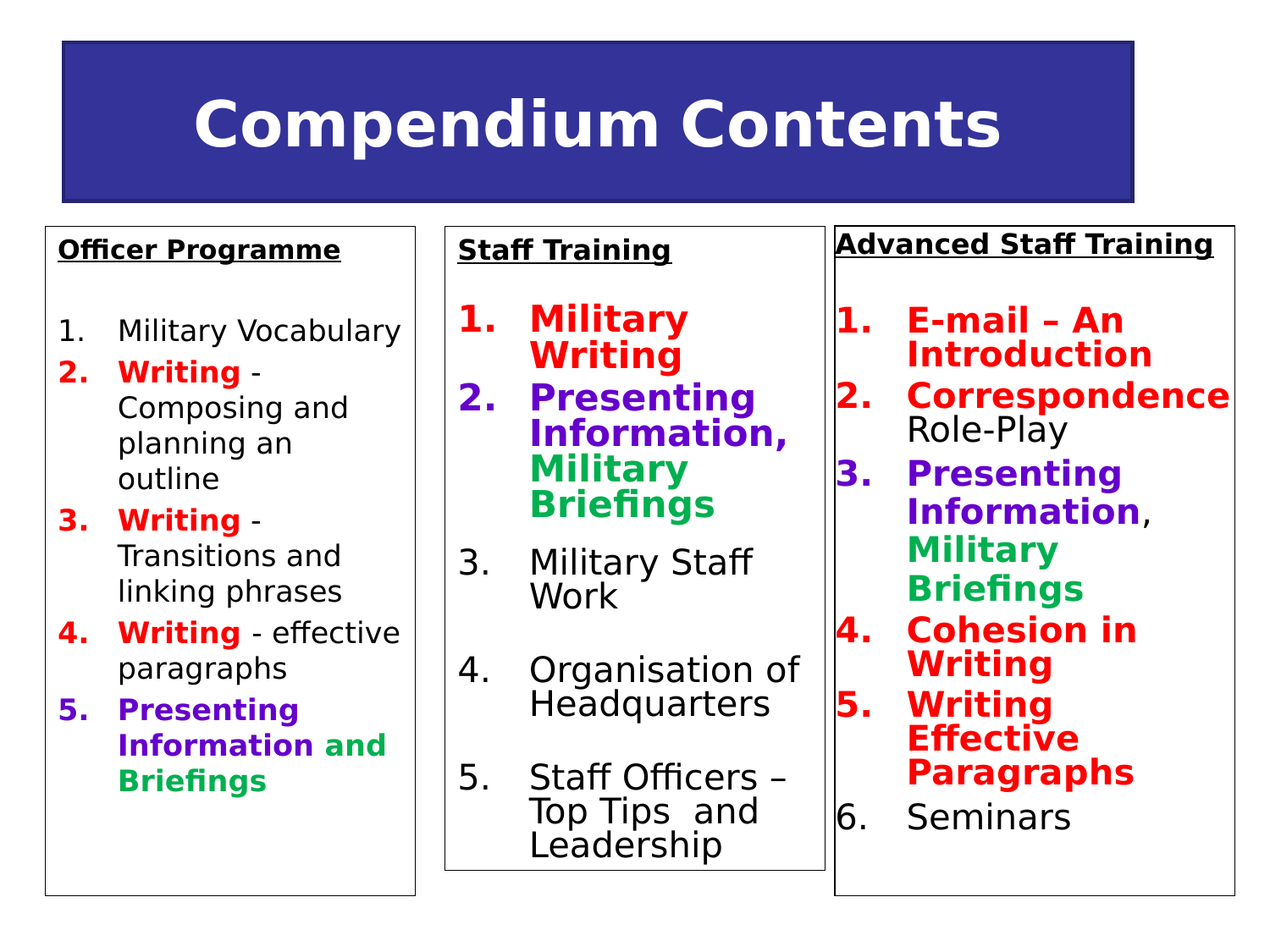

# Compendium Contents
Officer Programme

Military Vocabulary
Writing - Composing and planning an outline
Writing - Transitions and linking phrases
Writing - effective paragraphs
Presenting Information and Briefings
Staff Training

Military Writing
Presenting Information,Military Briefings

Military Staff Work

Organisation of Headquarters

Staff Officers – Top Tips  and Leadership
Advanced Staff Training

E-mail – An Introduction
CorrespondenceRole-Play
Presenting Information, Military Briefings
Cohesion in Writing
Writing Effective Paragraphs
Seminars